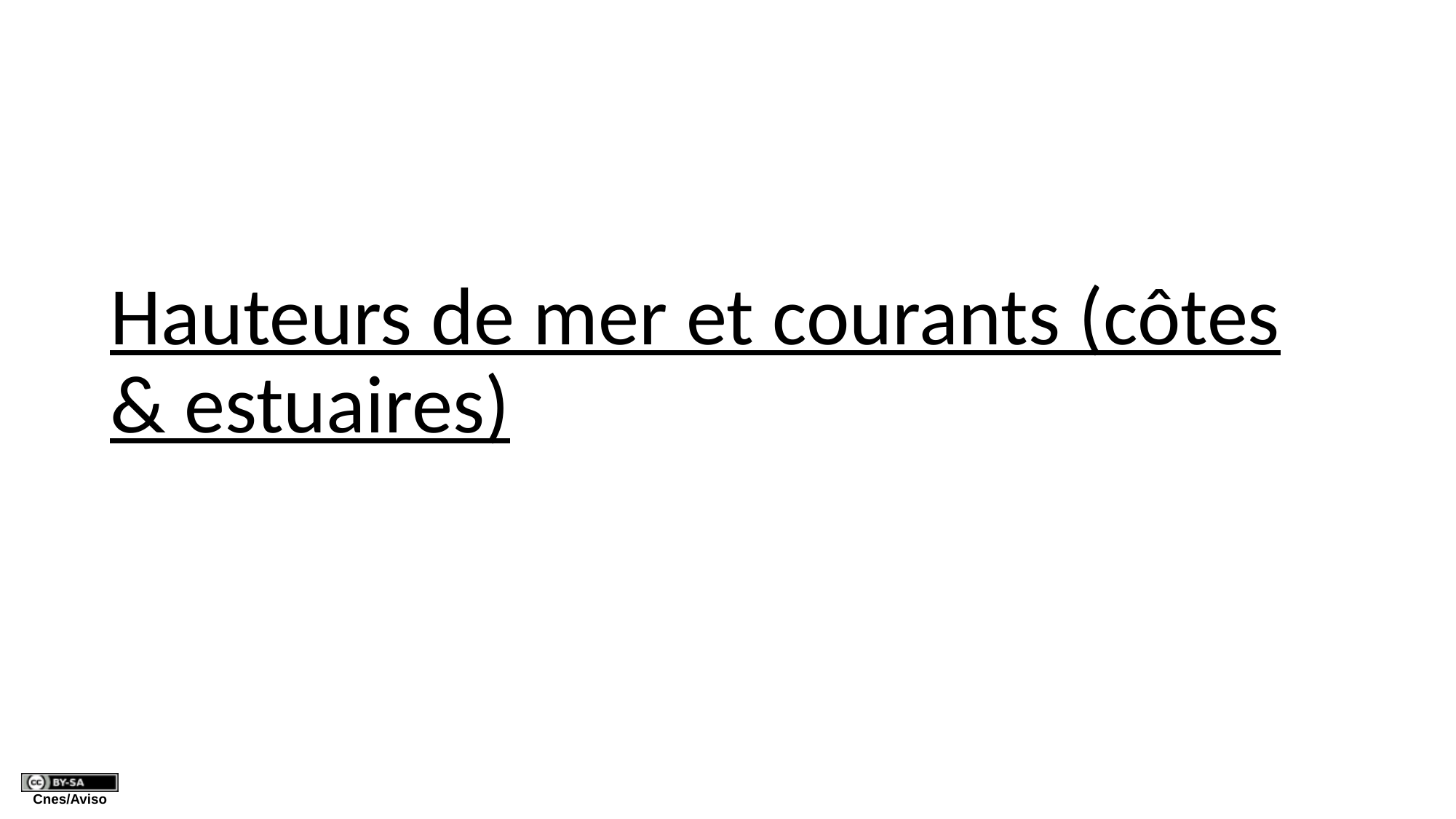

# Hauteurs de mer et courants (côtes & estuaires)